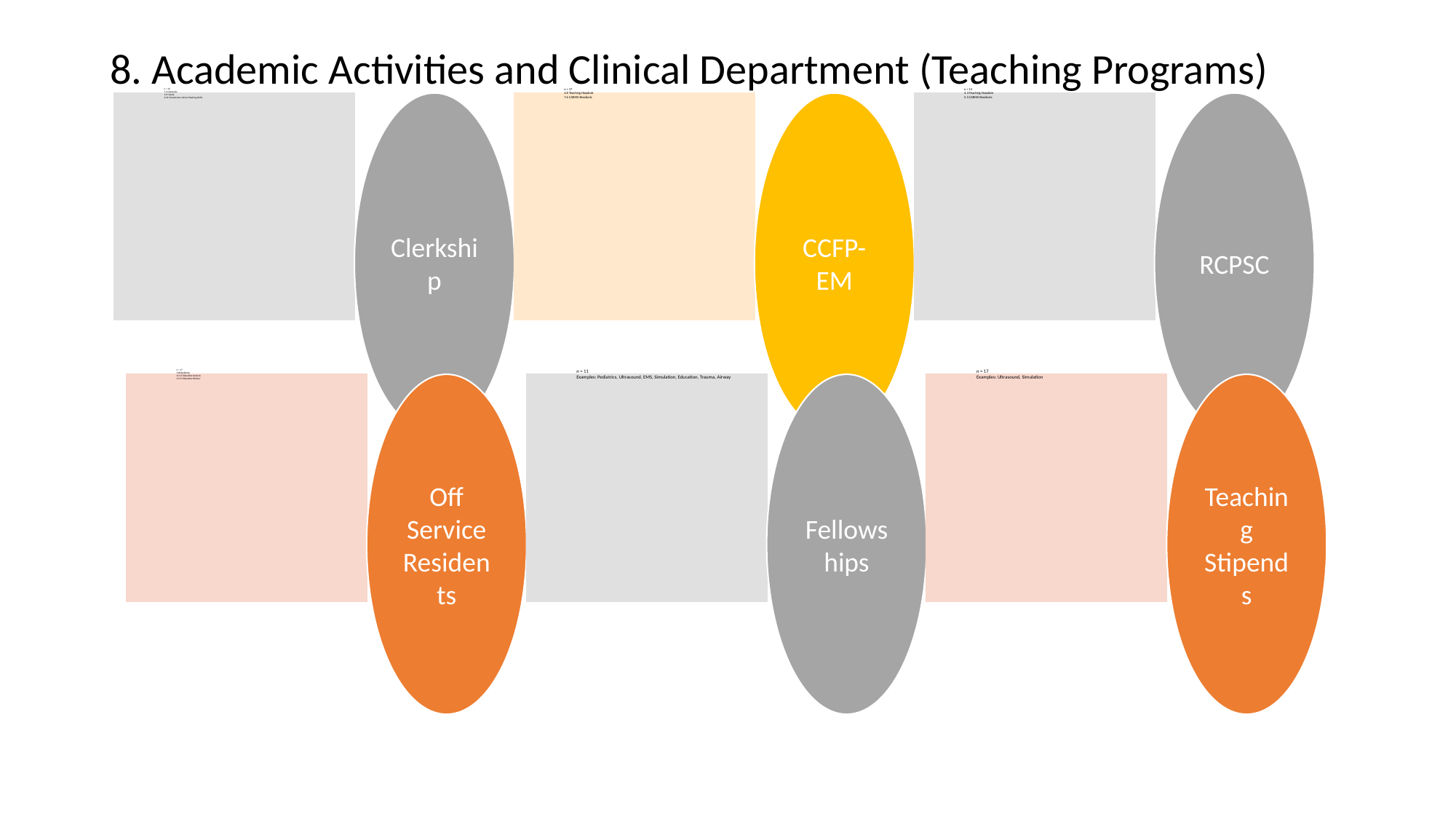

# 8. Academic Activities and Clinical Department (Teaching Programs)
Clerkship
n = 16
7.3 Campuses
171 Clerks
6/16 Provide Non-clinical Teaching Shifts
n = 17
4.8 Teaching Hospitals
7.6 CARMS Residents
CCFP-EM
RCPSC
n = 14
4.3 Teaching Hospitals
5.5 CARMS Residents
Off Service Residents
n = 17
138 Residents
11/17 Education Sessions
11/17 Education Director
n = 11
Examples: Pediatrics, Ultrasound, EMS, Simulation, Education, Trauma, Airway
Fellowships
Teaching Stipends
n = 17
Examples: Ultrasound, Simulation